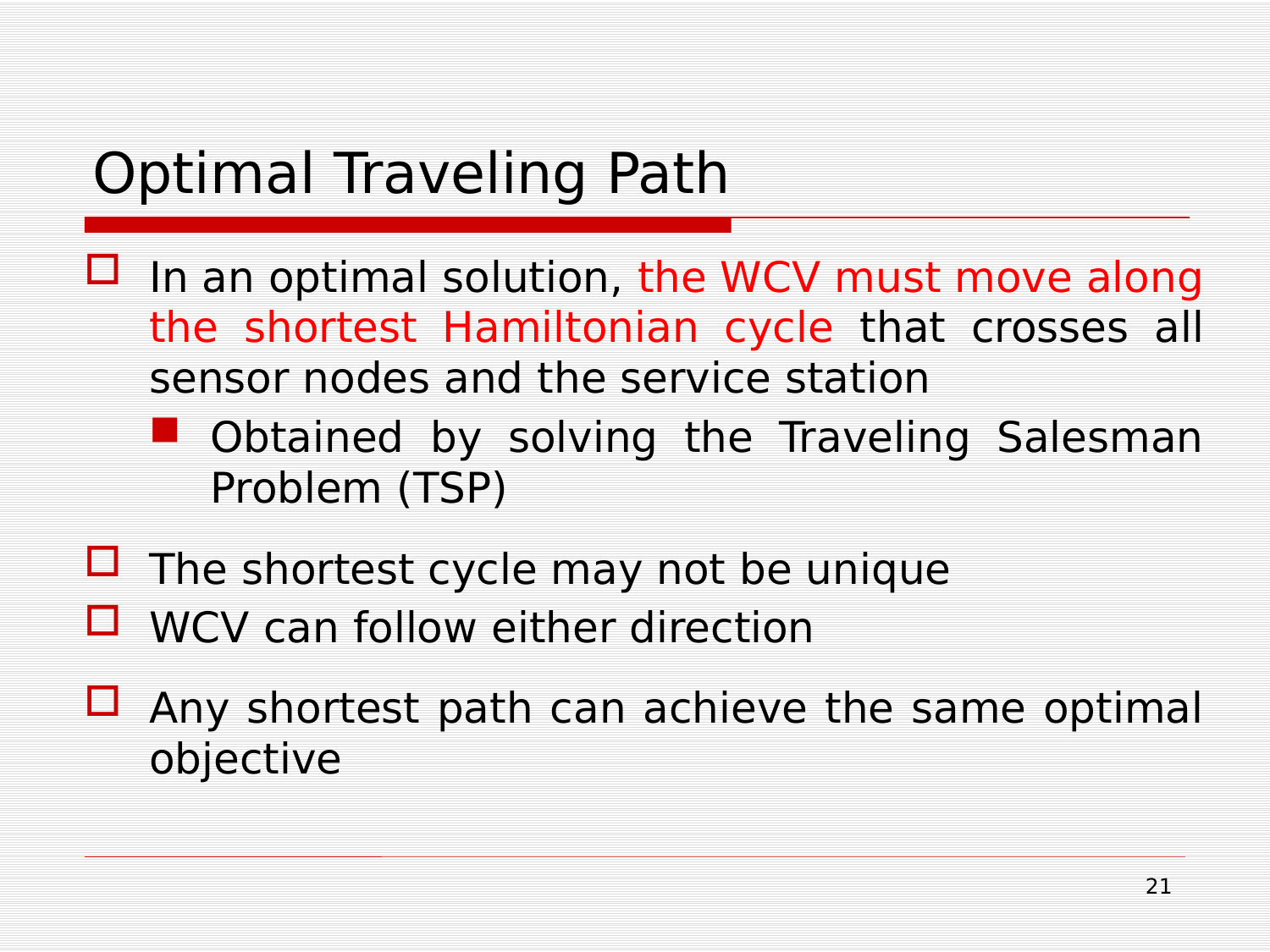

# Optimal Traveling Path
In an optimal solution, the WCV must move along the shortest Hamiltonian cycle that crosses all sensor nodes and the service station
Obtained by solving the Traveling Salesman Problem (TSP)
The shortest cycle may not be unique
WCV can follow either direction
Any shortest path can achieve the same optimal objective
21